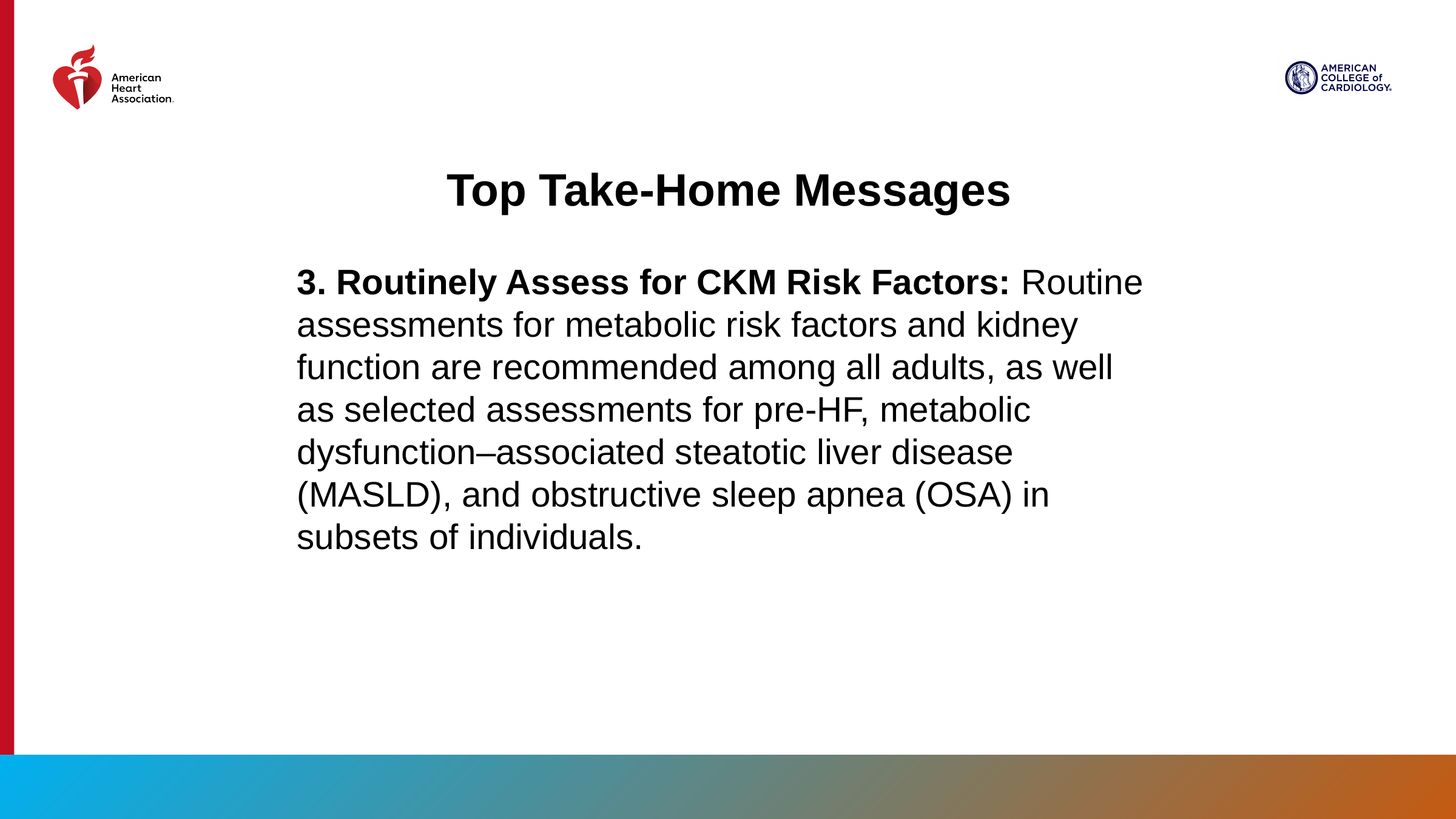

Top Take-Home Messages
3. Routinely Assess for CKM Risk Factors: Routine assessments for metabolic risk factors and kidney function are recommended among all adults, as well as selected assessments for pre-HF, metabolic dysfunction–associated steatotic liver disease (MASLD), and obstructive sleep apnea (OSA) in subsets of individuals.
7